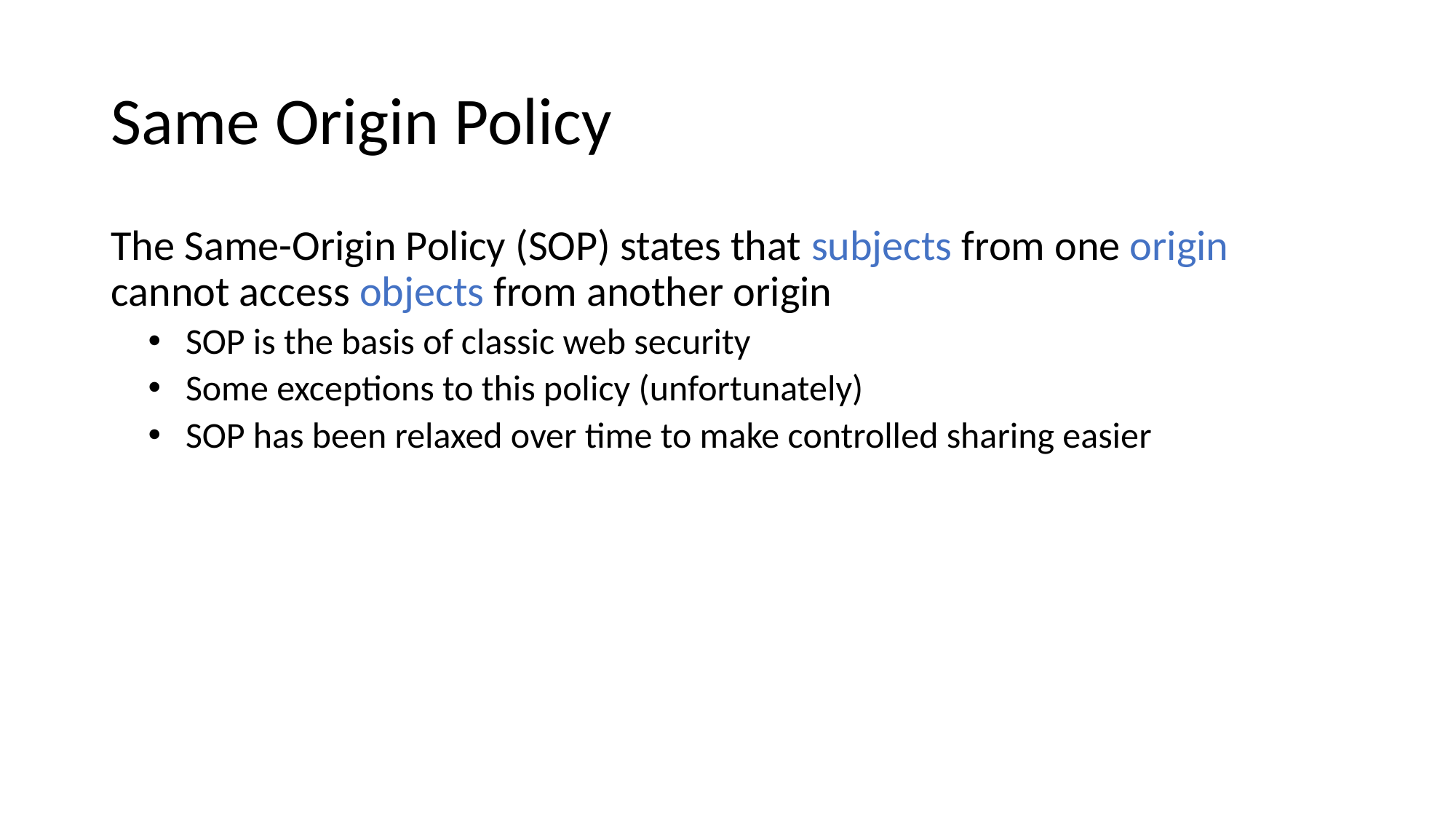

# Same Origin Policy
The Same-Origin Policy (SOP) states that subjects from one origin cannot access objects from another origin
SOP is the basis of classic web security
Some exceptions to this policy (unfortunately)
SOP has been relaxed over time to make controlled sharing easier